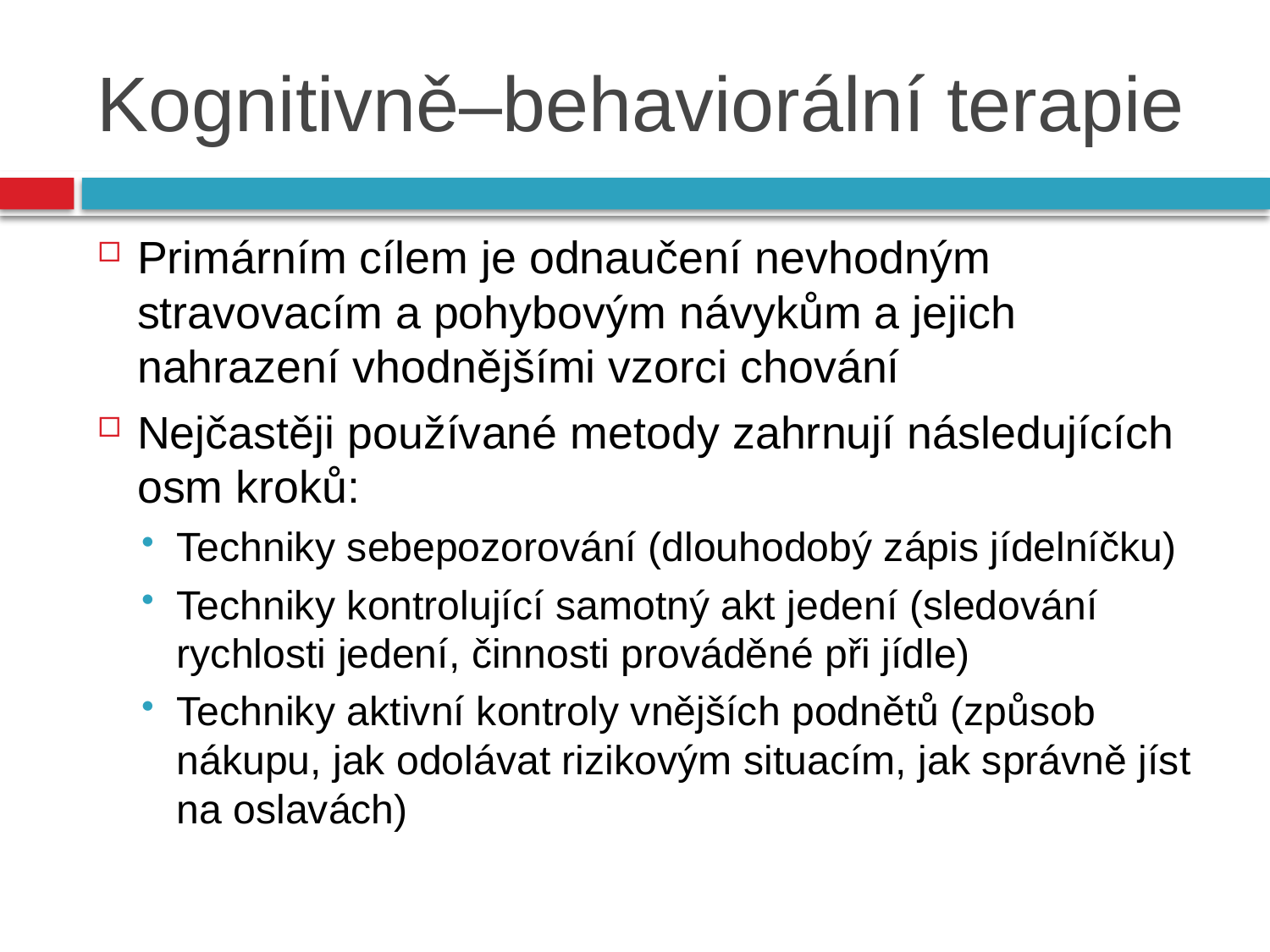

# Kognitivně–behaviorální terapie
Primárním cílem je odnaučení nevhodným stravovacím a pohybovým návykům a jejich nahrazení vhodnějšími vzorci chování
Nejčastěji používané metody zahrnují následujících osm kroků:
Techniky sebepozorování (dlouhodobý zápis jídelníčku)
Techniky kontrolující samotný akt jedení (sledování rychlosti jedení, činnosti prováděné při jídle)
Techniky aktivní kontroly vnějších podnětů (způsob nákupu, jak odolávat rizikovým situacím, jak správně jíst na oslavách)